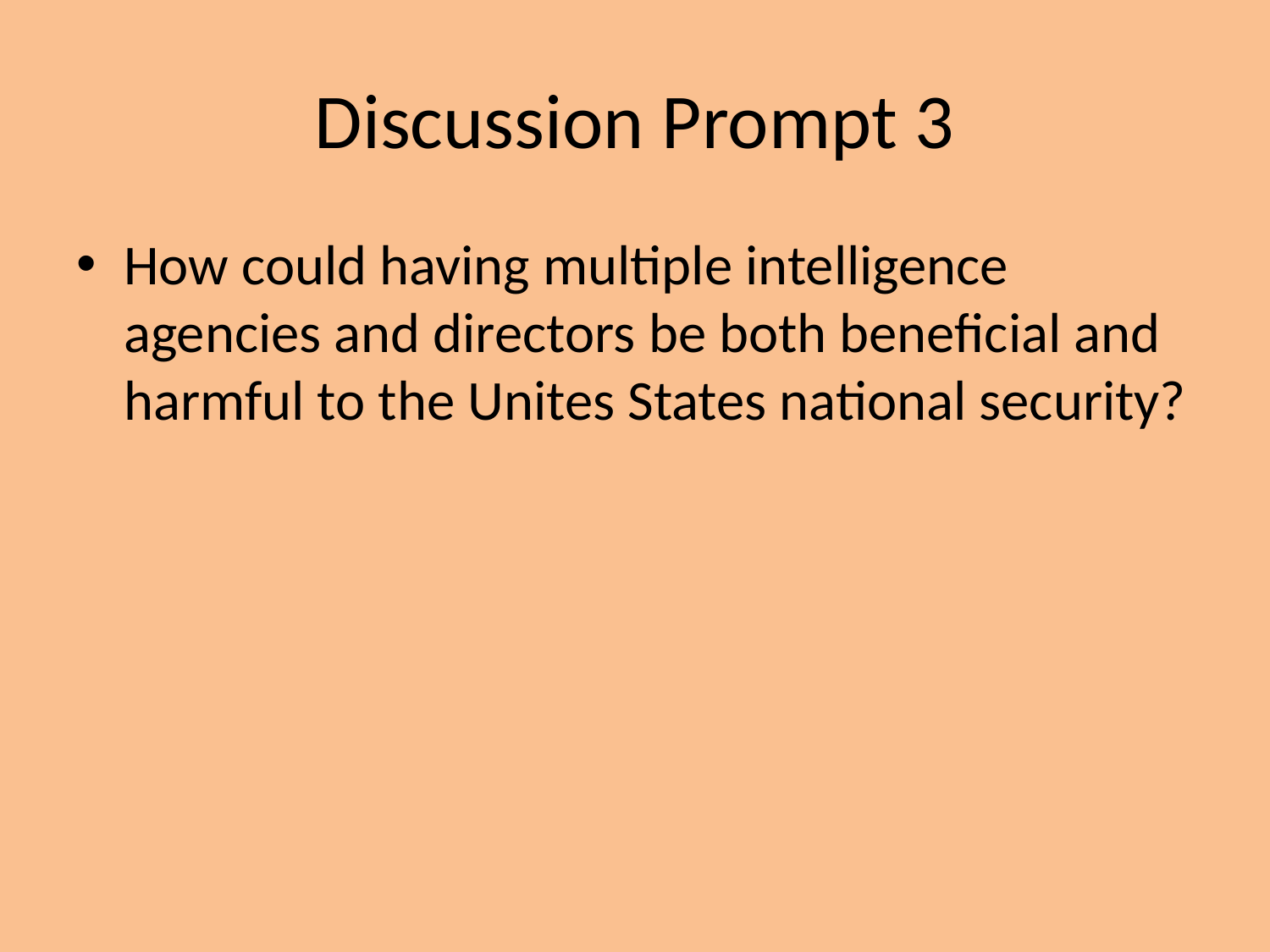

# Discussion Prompt 3
How could having multiple intelligence agencies and directors be both beneficial and harmful to the Unites States national security?